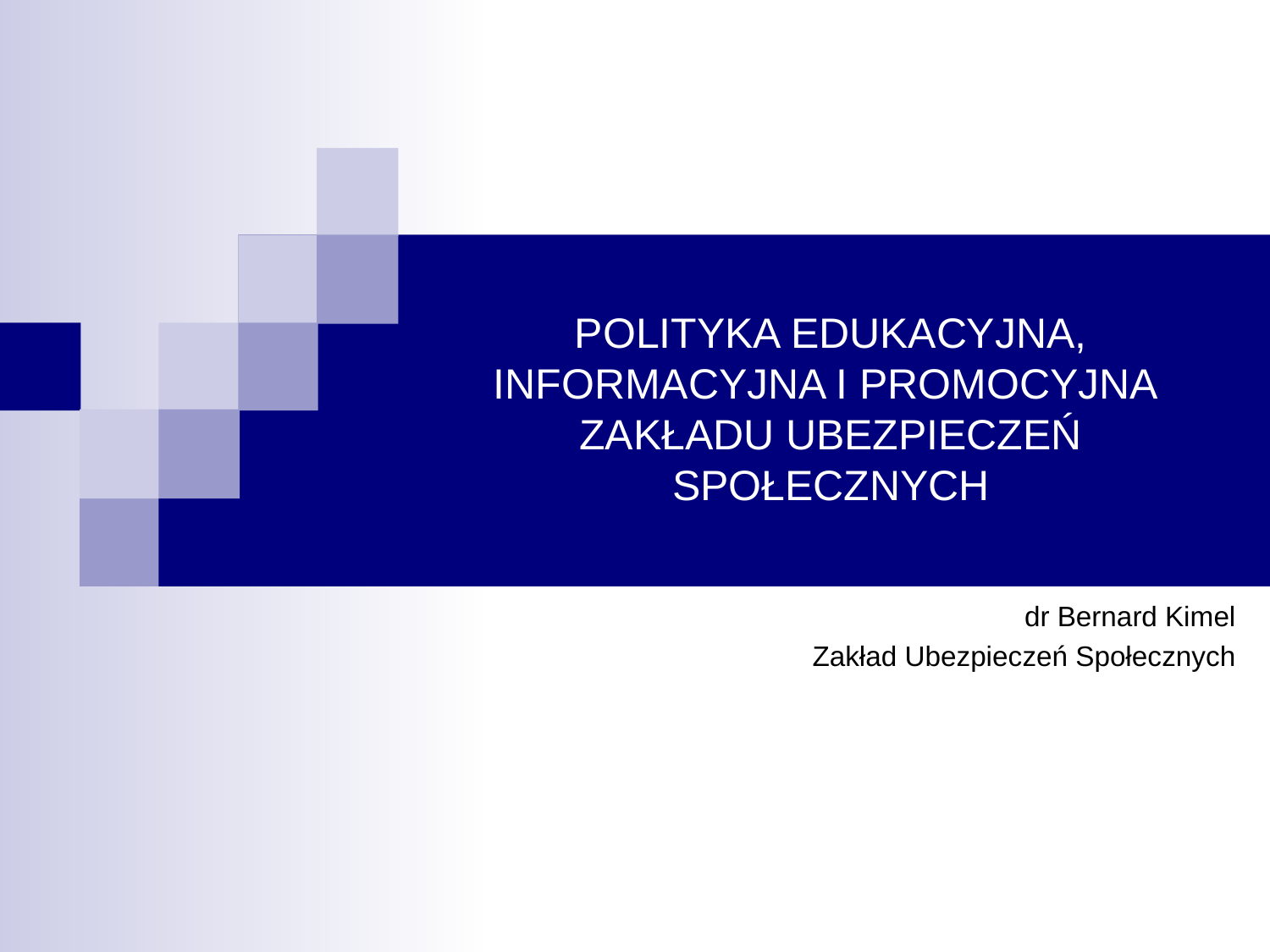

# POLITYKA EDUKACYJNA, INFORMACYJNA I PROMOCYJNA ZAKŁADU UBEZPIECZEŃ SPOŁECZNYCH
dr Bernard Kimel
Zakład Ubezpieczeń Społecznych